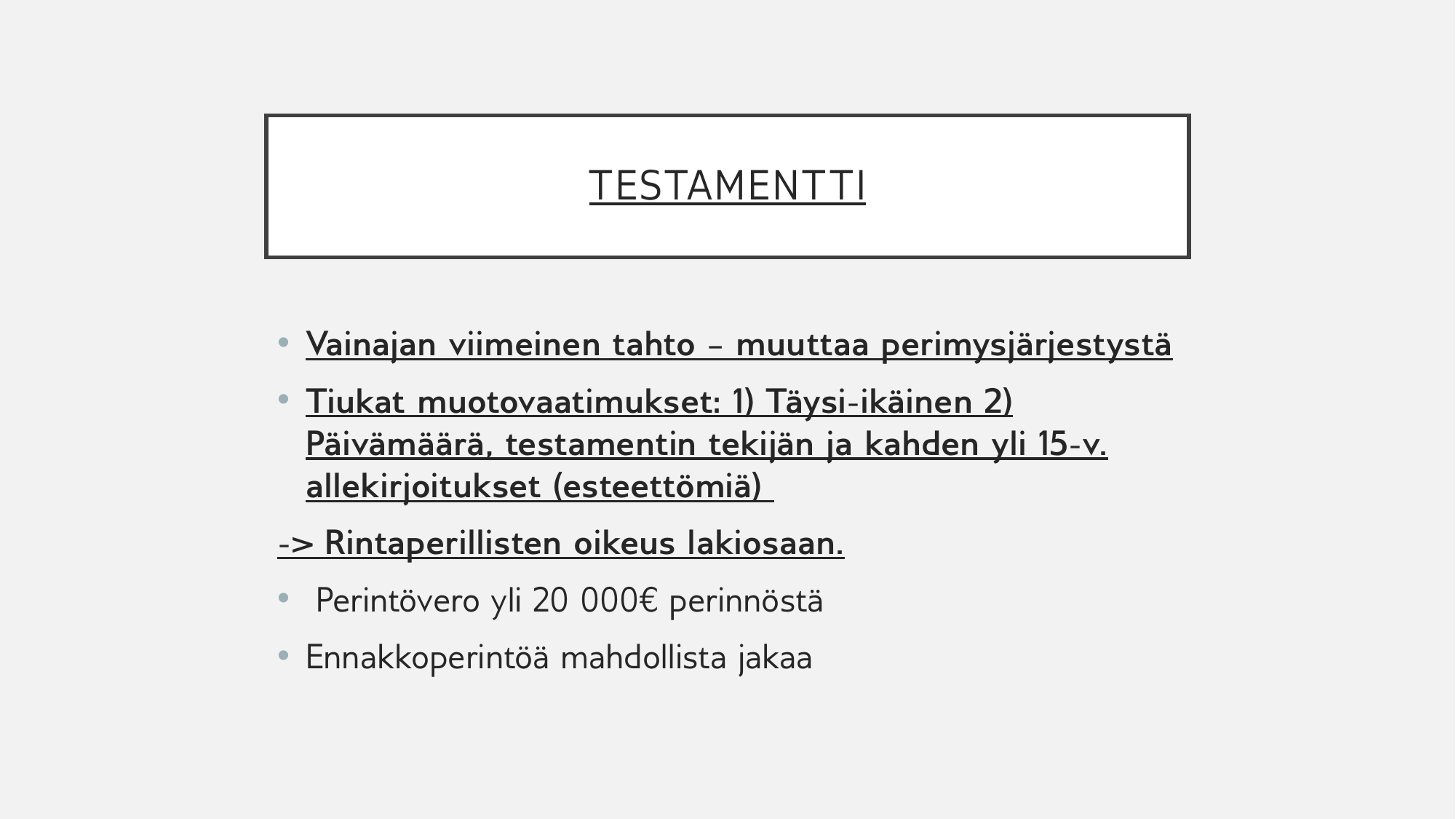

# Testamentti
Vainajan viimeinen tahto – muuttaa perimysjärjestystä
Tiukat muotovaatimukset: 1) Täysi-ikäinen 2) Päivämäärä, testamentin tekijän ja kahden yli 15-v. allekirjoitukset (esteettömiä)
-> Rintaperillisten oikeus lakiosaan.
 Perintövero yli 20 000€ perinnöstä
Ennakkoperintöä mahdollista jakaa